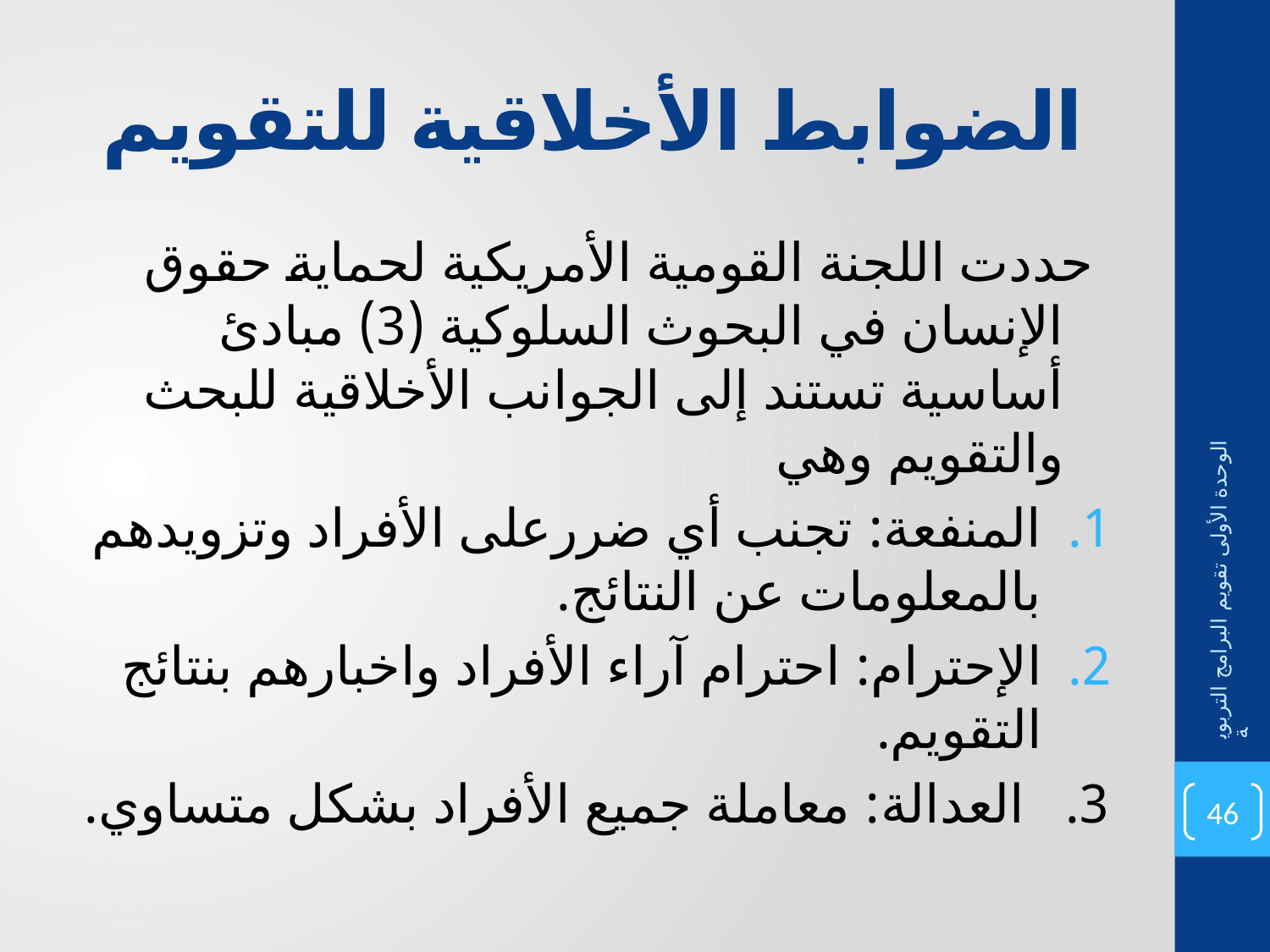

# الضوابط الأخلاقية للتقويم
حددت اللجنة القومية الأمريكية لحماية حقوق الإنسان في البحوث السلوكية (3) مبادئ أساسية تستند إلى الجوانب الأخلاقية للبحث والتقويم وهي
المنفعة: تجنب أي ضررعلى الأفراد وتزويدهم بالمعلومات عن النتائج.
الإحترام: احترام آراء الأفراد واخبارهم بنتائج التقويم.
3.   العدالة: معاملة جميع الأفراد بشكل متساوي.
الوحدة الأولى تقويم البرامج التربوية
46